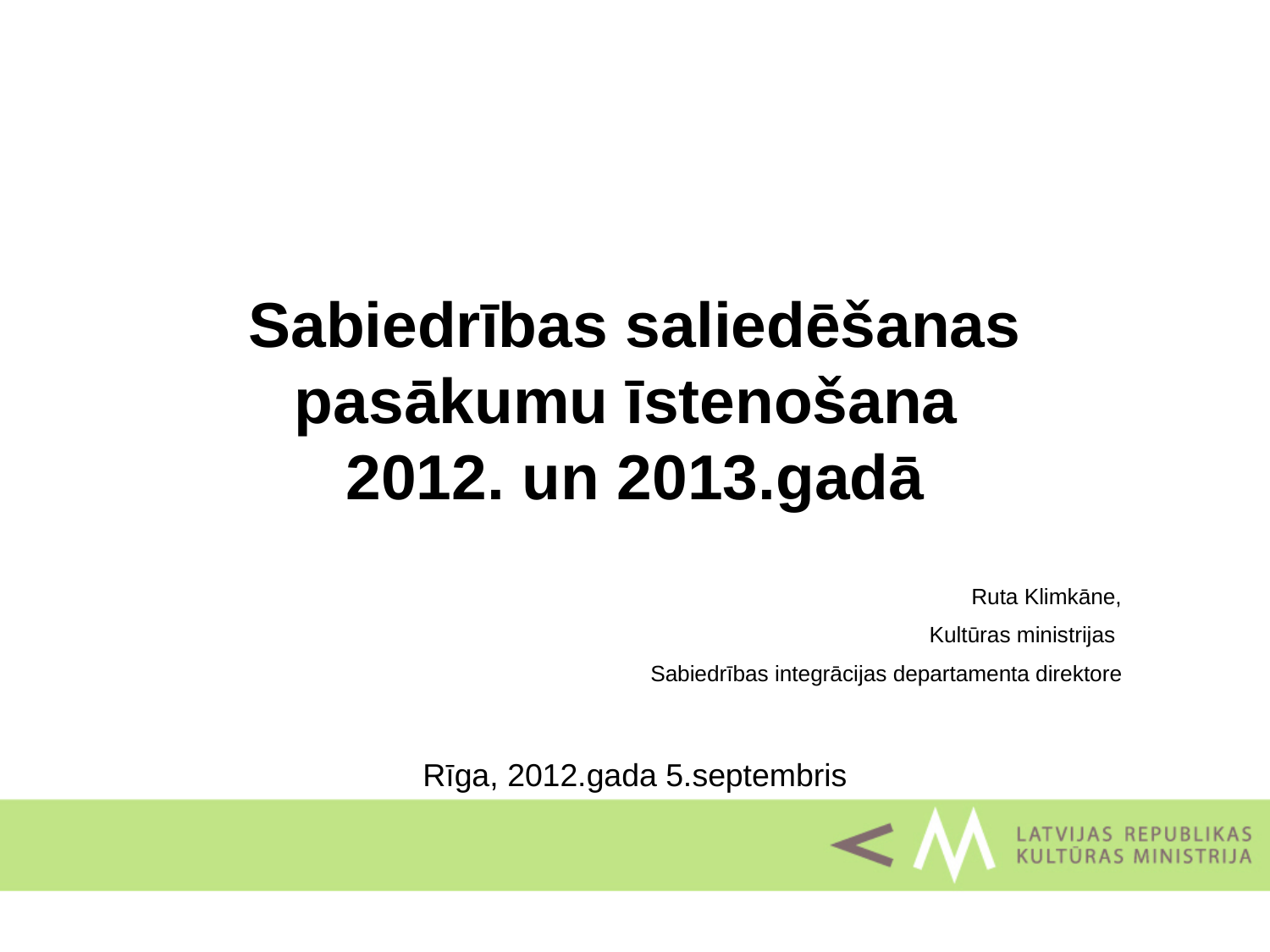

# Sabiedrības saliedēšanas pasākumu īstenošana 2012. un 2013.gadā
Ruta Klimkāne,
Kultūras ministrijas
Sabiedrības integrācijas departamenta direktore

Rīga, 2012.gada 5.septembris